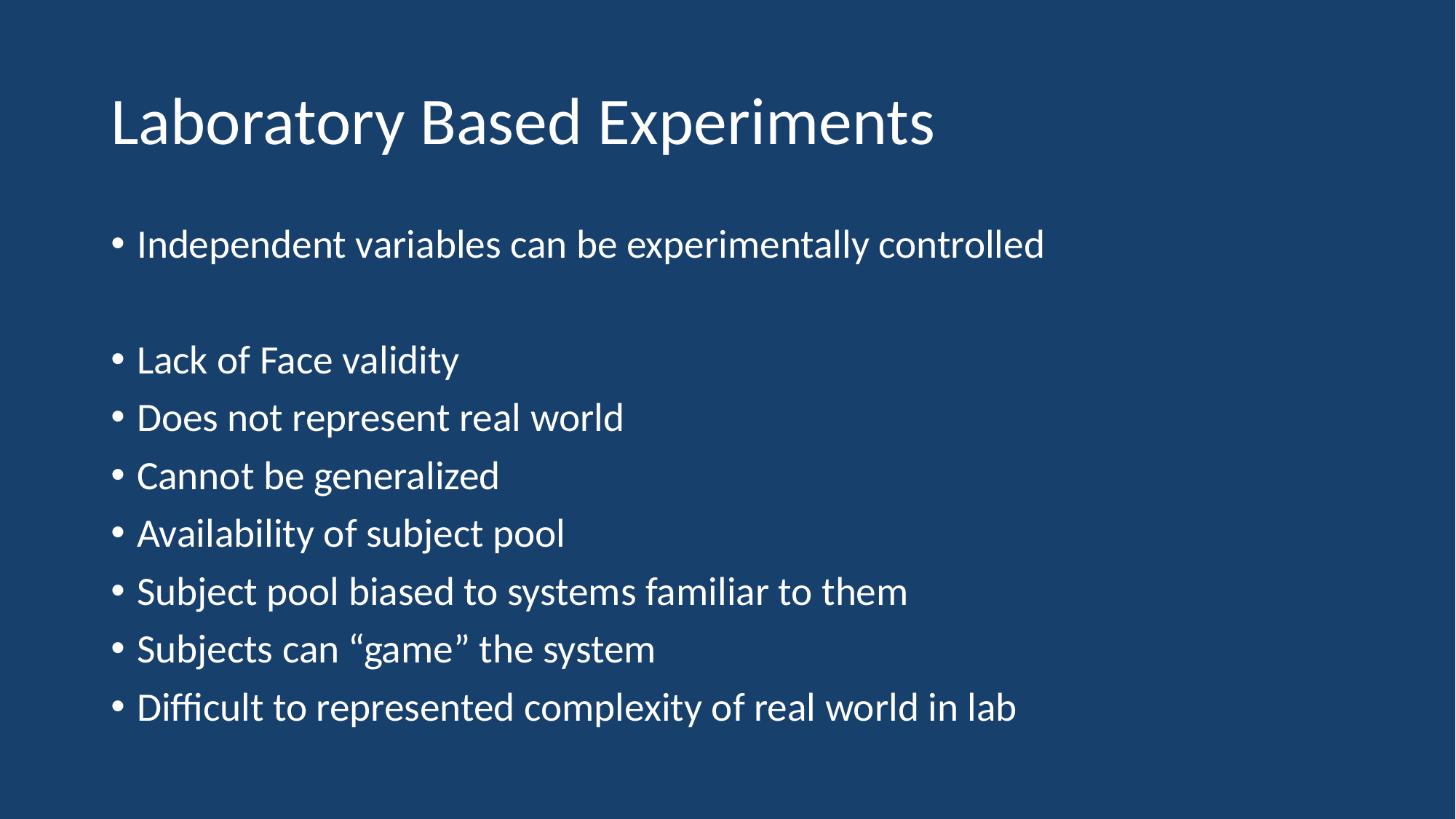

# Laboratory Based Experiments
Independent variables can be experimentally controlled

Lack of Face validity
Does not represent real world
Cannot be generalized
Availability of subject pool
Subject pool biased to systems familiar to them
Subjects can “game” the system
Difficult to represented complexity of real world in lab